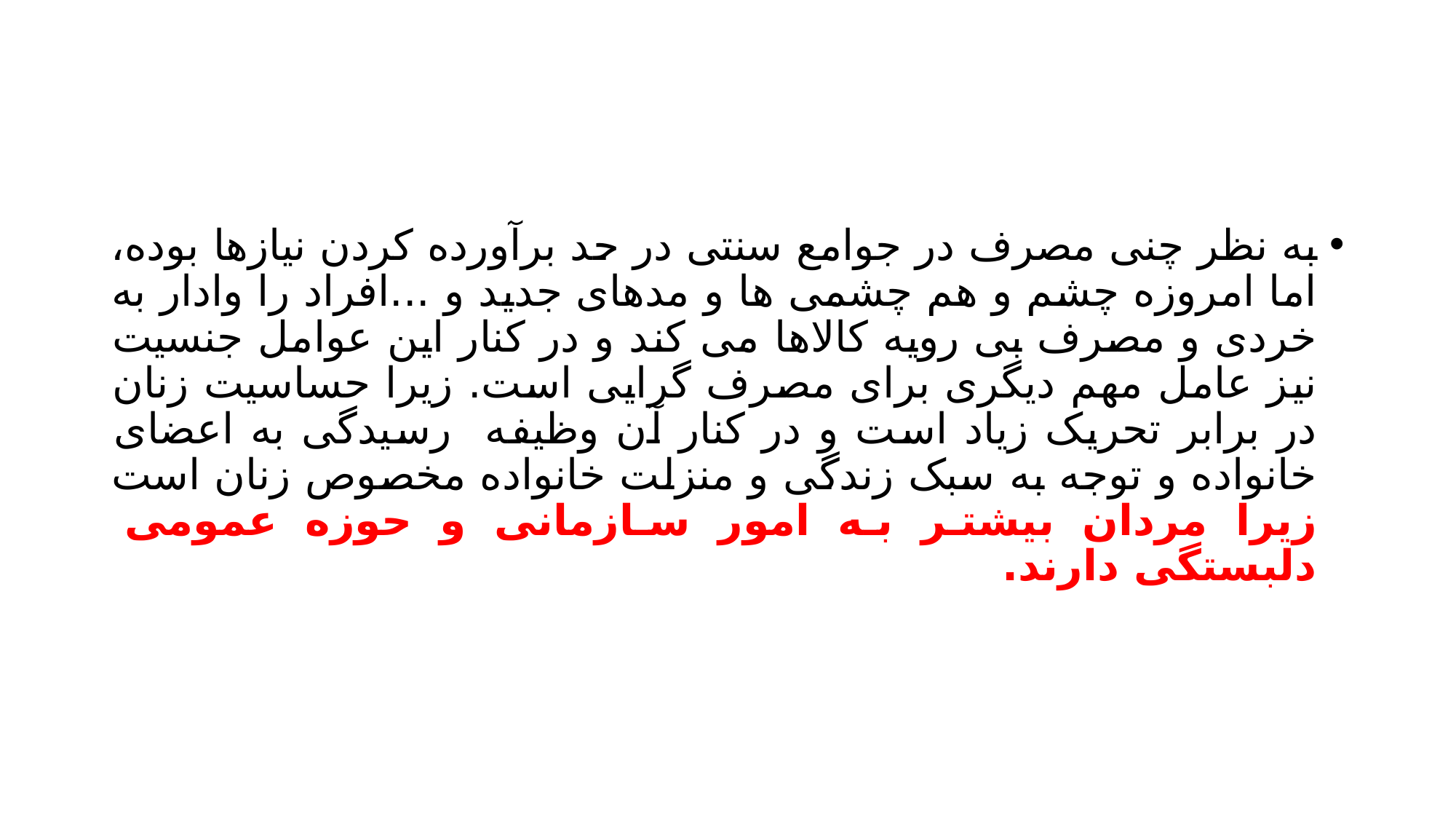

#
به نظر چنی مصرف در جوامع سنتی در حد برآورده کردن نیازها بوده، اما امروزه چشم و هم چشمی ها و مدهای جدید و ...افراد را وادار به خردی و مصرف بی رویه کالاها می کند و در کنار این عوامل جنسیت نیز عامل مهم دیگری برای مصرف گرایی است. زیرا حساسیت زنان در برابر تحریک زیاد است و در کنار آن وظیفه  رسیدگی به اعضای خانواده و توجه به سبک زندگی و منزلت خانواده مخصوص زنان است زیرا مردان بیشتر به امور سازمانی و حوزه عمومی دلبستگی دارند.